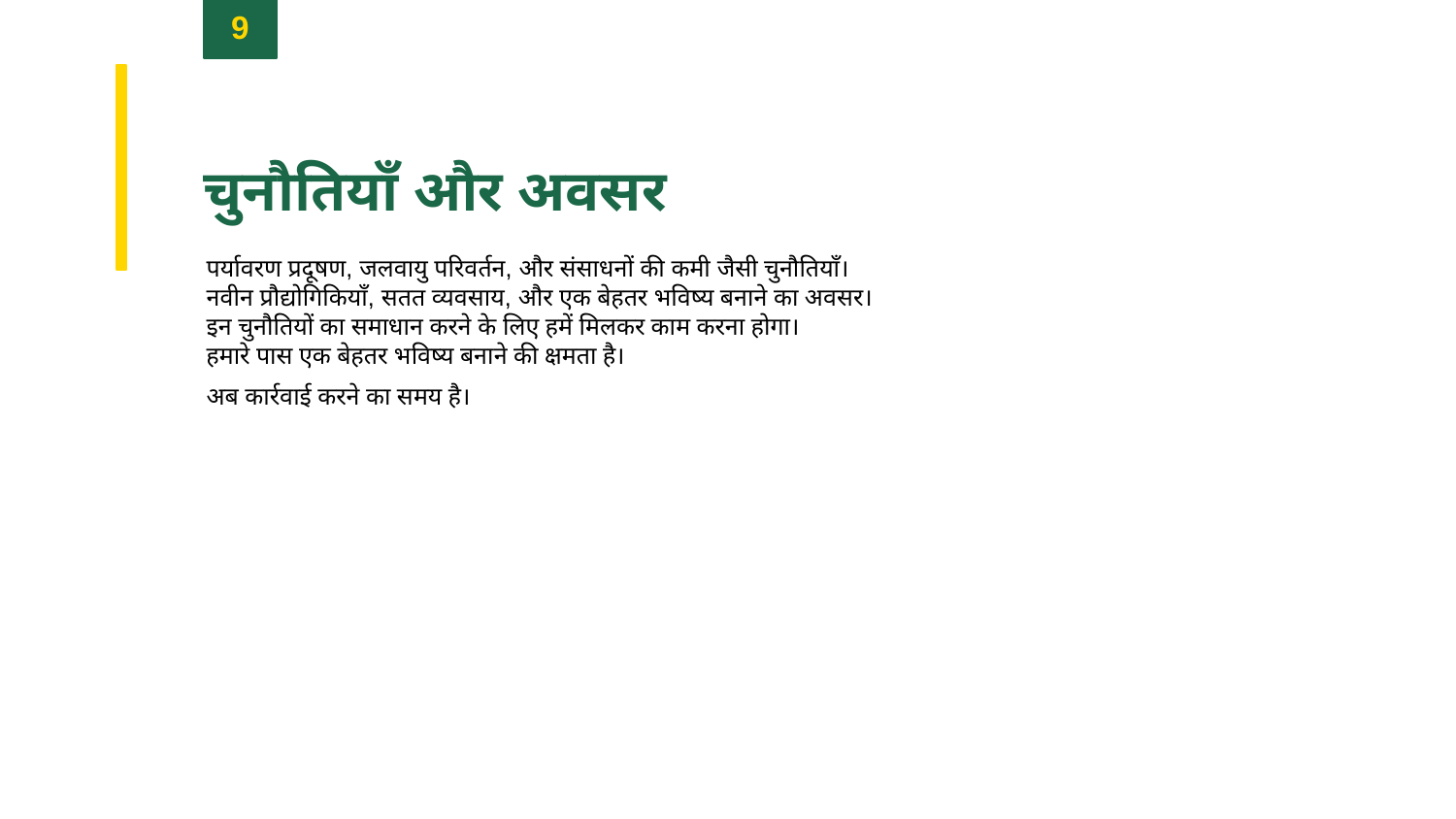

9

चुनौतियाँ और अवसर
पर्यावरण प्रदूषण, जलवायु परिवर्तन, और संसाधनों की कमी जैसी चुनौतियाँ।
नवीन प्रौद्योगिकियाँ, सतत व्यवसाय, और एक बेहतर भविष्य बनाने का अवसर।
इन चुनौतियों का समाधान करने के लिए हमें मिलकर काम करना होगा।
हमारे पास एक बेहतर भविष्य बनाने की क्षमता है।
अब कार्रवाई करने का समय है।